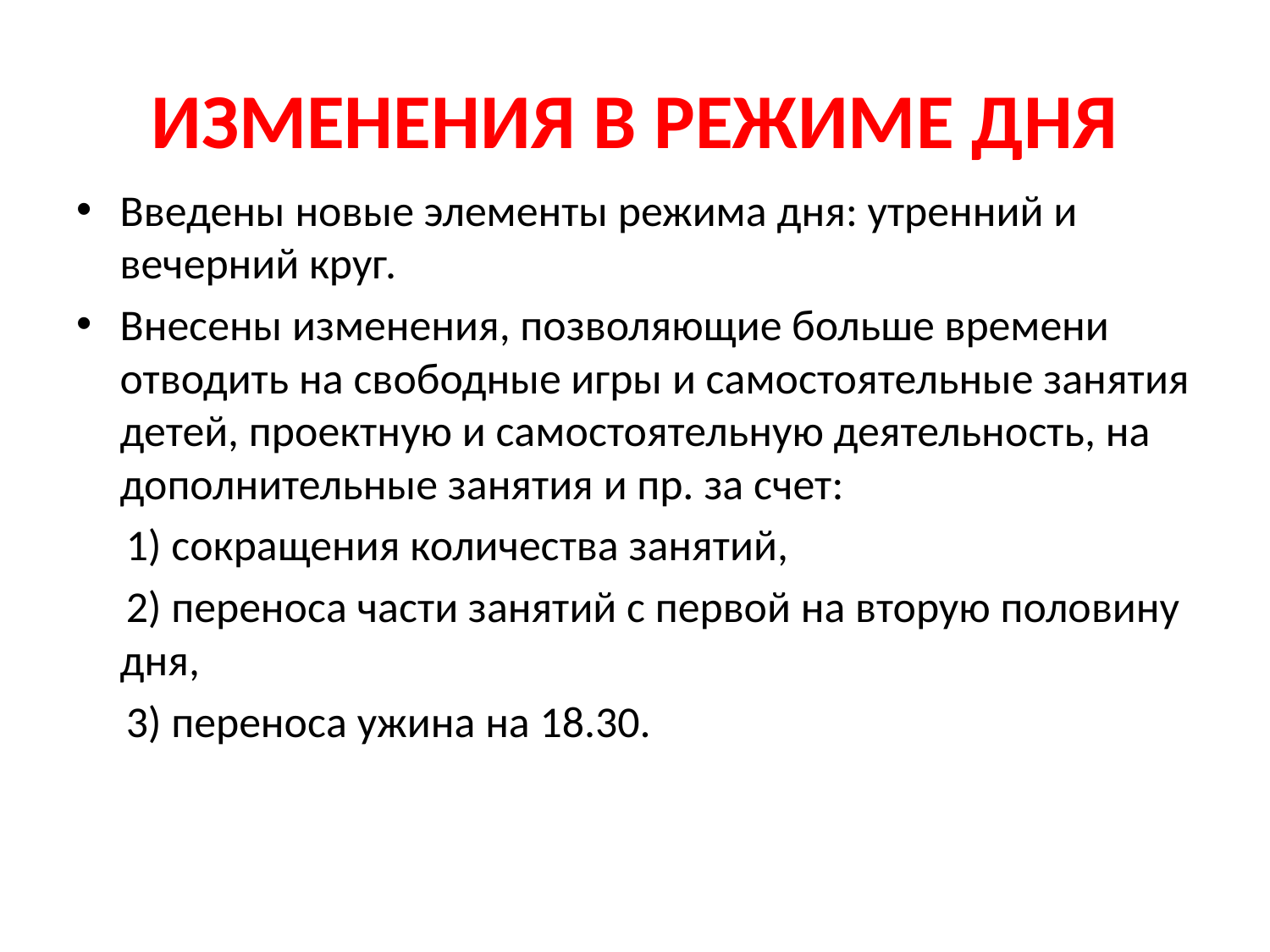

# ИЗМЕНЕНИЯ В РЕЖИМЕ ДНЯ
Введены новые элементы режима дня: утренний и вечерний круг.
Внесены изменения, позволяющие больше времени отводить на свободные игры и самостоятельные занятия детей, проектную и самостоятельную деятельность, на дополнительные занятия и пр. за счет:
     1) сокращения количества занятий,
     2) переноса части занятий с первой на вторую половину дня,
     3) переноса ужина на 18.30.